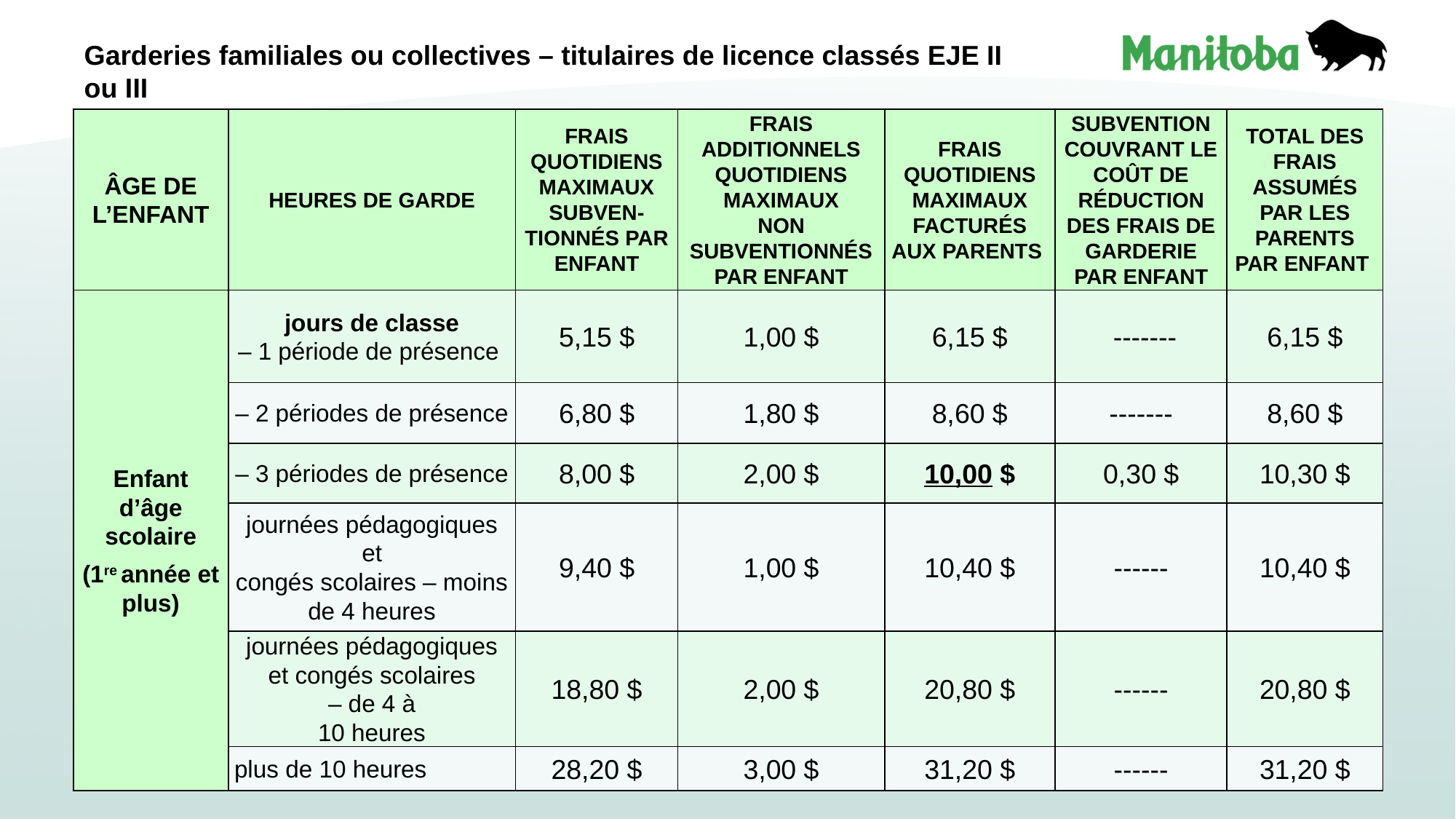

# Garderies familiales ou collectives – titulaires de licence classés EJE II ou III
| ÂGE DE L’ENFANT | HEURES DE GARDE | FRAIS QUOTIDIENS MAXIMAUX SUBVEN-TIONNÉS PAR ENFANT | FRAIS ADDITIONNELS QUOTIDIENS MAXIMAUX NON SUBVENTIONNÉS PAR ENFANT | FRAIS QUOTIDIENS MAXIMAUX FACTURÉS AUX PARENTS | SUBVENTION COUVRANT LE COÛT DE RÉDUCTION DES FRAIS DE GARDERIE PAR ENFANT | TOTAL DES FRAIS ASSUMÉS PAR LES PARENTS PAR ENFANT |
| --- | --- | --- | --- | --- | --- | --- |
| Enfant d’âge scolaire (1re année et plus) | jours de classe – 1 période de présence | 5,15 $ | 1,00 $ | 6,15 $ | ------- | 6,15 $ |
|  | – 2 périodes de présence | 6,80 $ | 1,80 $ | 8,60 $ | ------- | 8,60 $ |
|  | – 3 périodes de présence | 8,00 $ | 2,00 $ | 10,00 $ | 0,30 $ | 10,30 $ |
|  | journées pédagogiques et congés scolaires – moins de 4 heures | 9,40 $ | 1,00 $ | 10,40 $ | ------ | 10,40 $ |
|  | journées pédagogiques et congés scolaires – de 4 à 10 heures | 18,80 $ | 2,00 $ | 20,80 $ | ------ | 20,80 $ |
|  | plus de 10 heures | 28,20 $ | 3,00 $ | 31,20 $ | ------ | 31,20 $ |